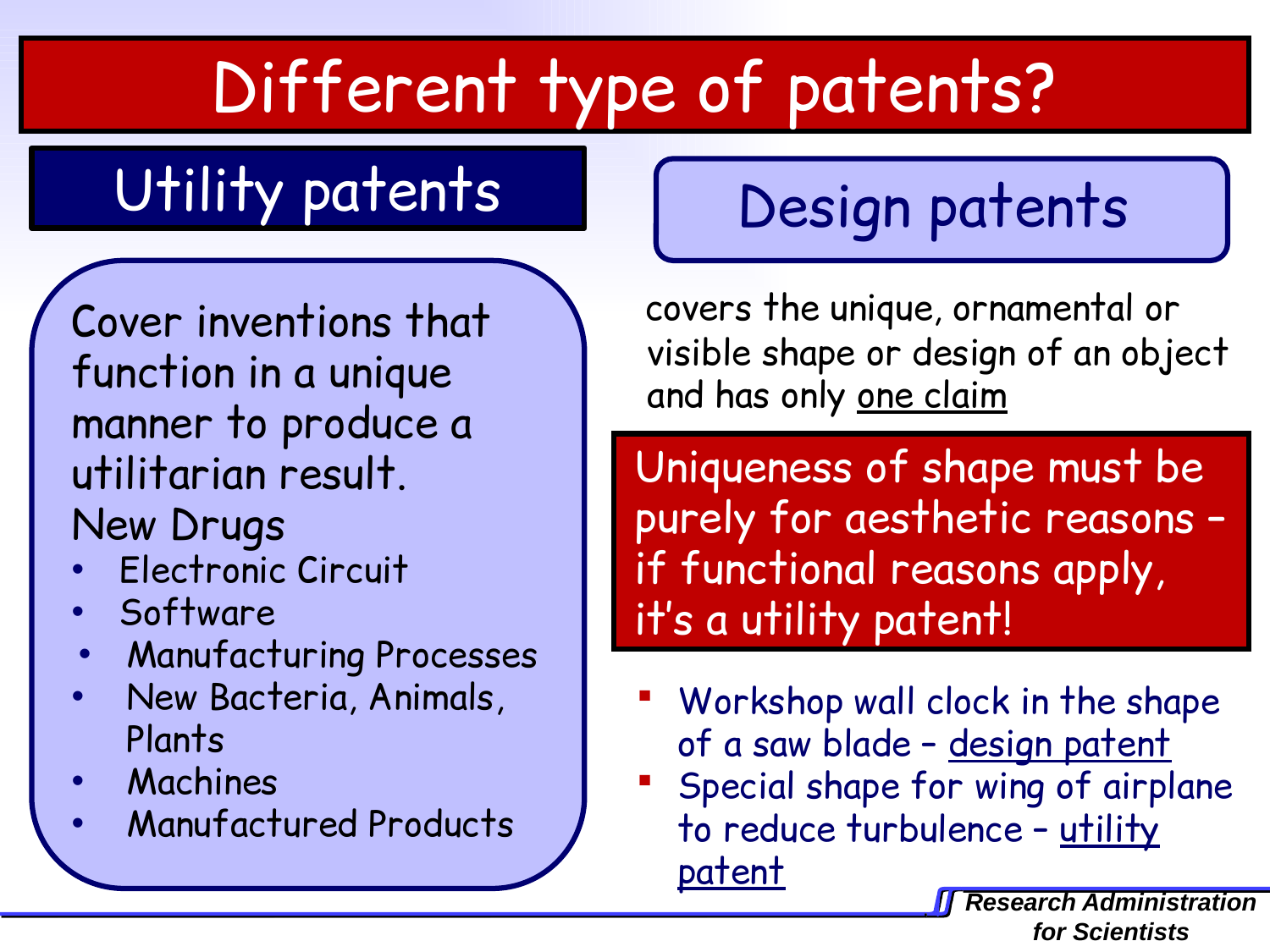

Different type of patents?
Utility patents
Design patents
Cover inventions that function in a unique manner to produce a utilitarian result.
New Drugs
Electronic Circuit
Software
Manufacturing Processes
New Bacteria, Animals, Plants
Machines
Manufactured Products

  covers the unique, ornamental or visible shape or design of an object and has only one claim

Uniqueness of shape must be purely for aesthetic reasons – if functional reasons apply, it’s a utility patent!
Workshop wall clock in the shape of a saw blade – design patent
Special shape for wing of airplane to reduce turbulence – utility patent